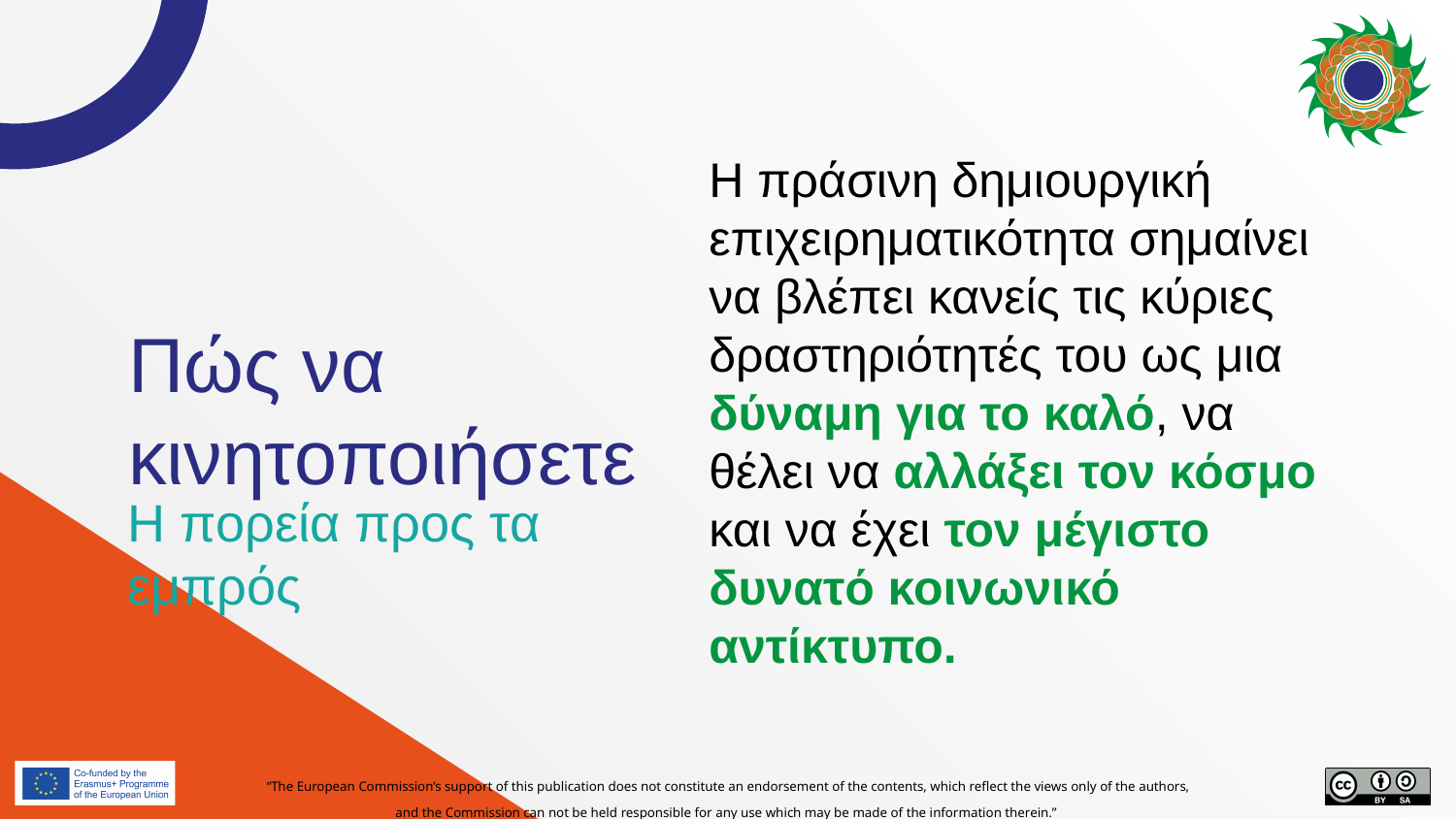

Η πράσινη δημιουργική επιχειρηματικότητα σημαίνει να βλέπει κανείς τις κύριες δραστηριότητές του ως μια δύναμη για το καλό, να θέλει να αλλάξει τον κόσμο και να έχει τον μέγιστο δυνατό κοινωνικό αντίκτυπο.
# Πώς να κινητοποιήσετε
Η πορεία προς τα εμπρός